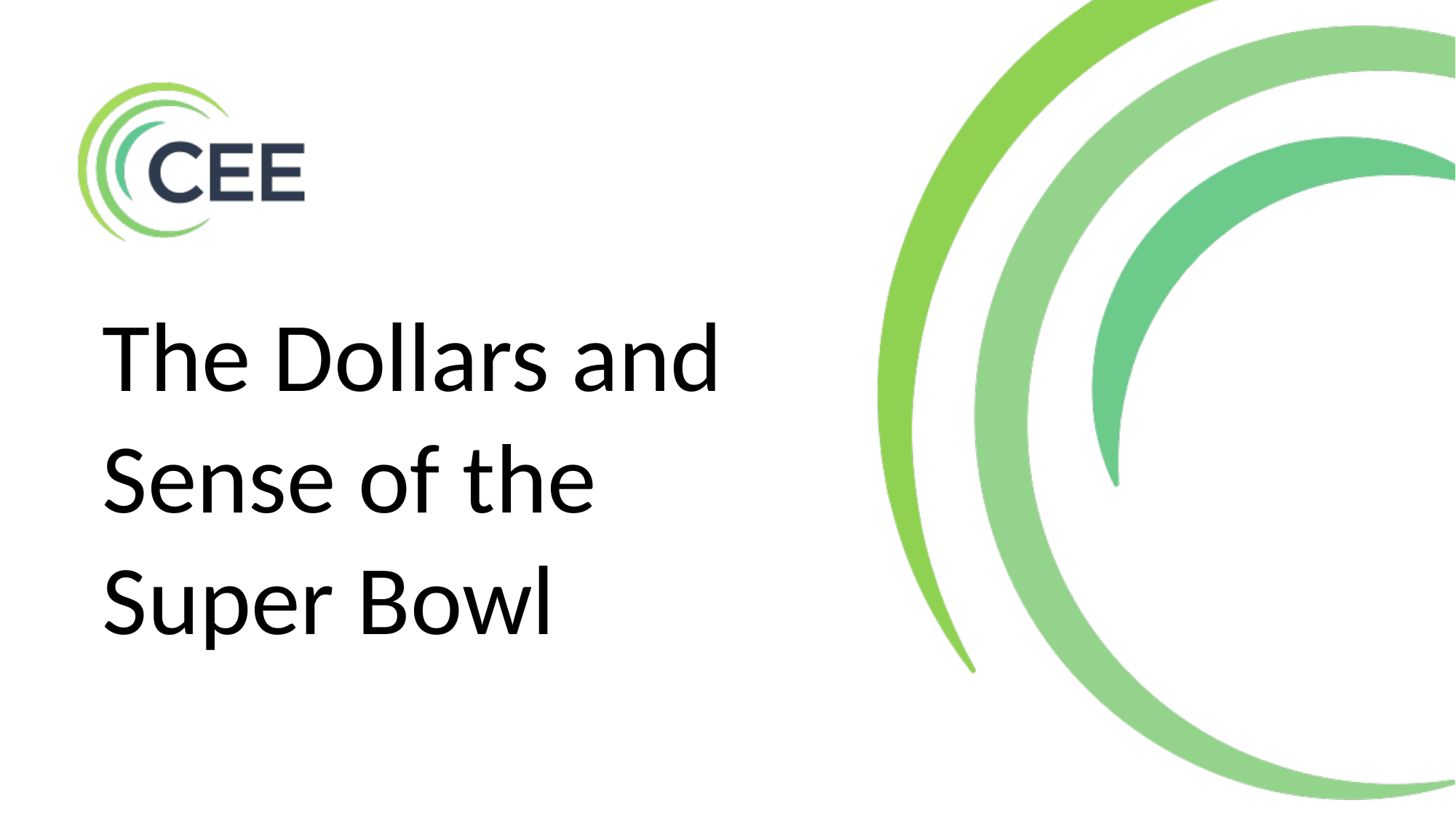

The Dollars and
Sense of the
Super Bowl